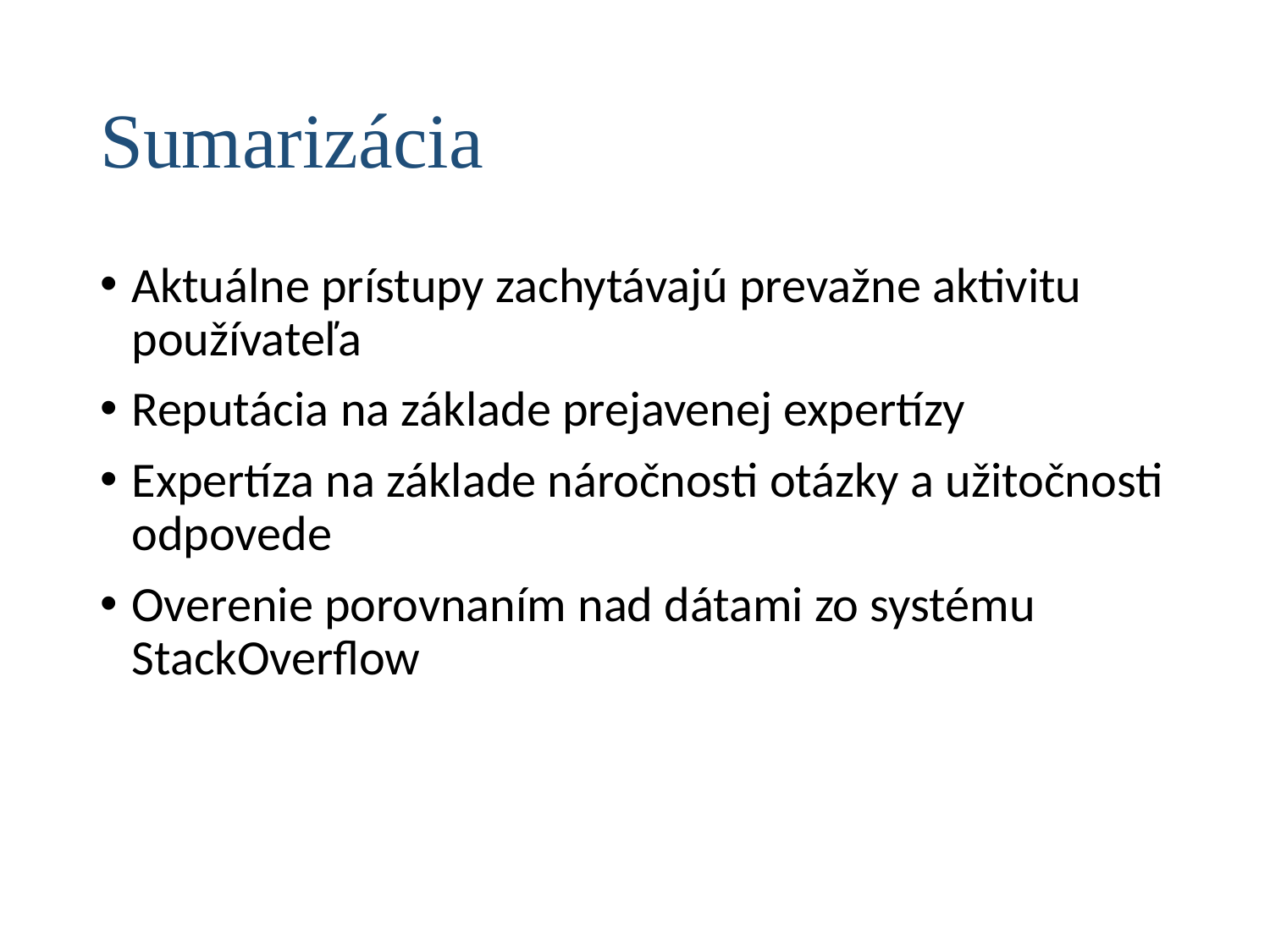

# Sumarizácia
Aktuálne prístupy zachytávajú prevažne aktivitu používateľa
Reputácia na základe prejavenej expertízy
Expertíza na základe náročnosti otázky a užitočnosti odpovede
Overenie porovnaním nad dátami zo systému StackOverflow